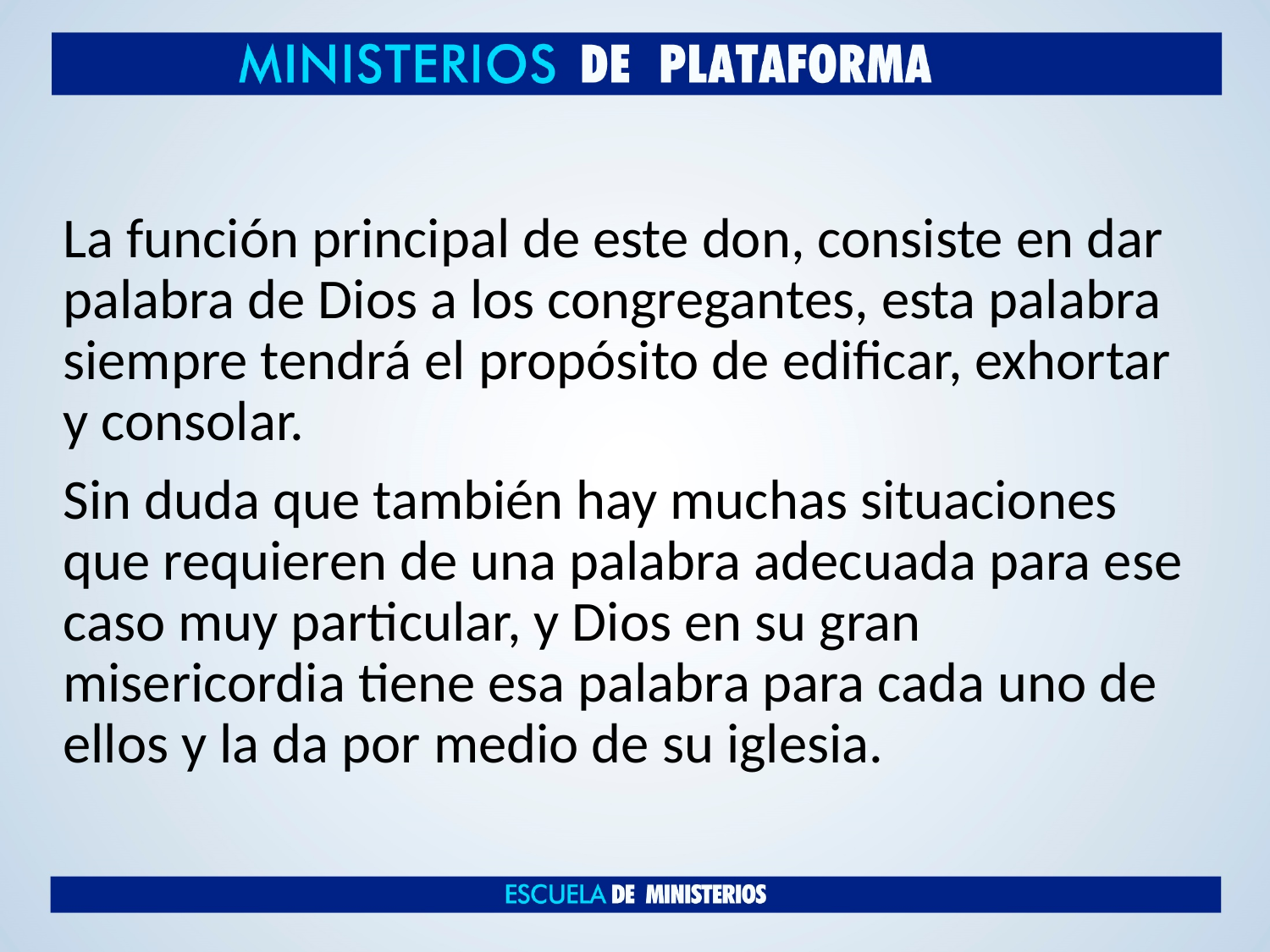

La función principal de este don, consiste en dar palabra de Dios a los congregantes, esta palabra siempre tendrá el propósito de edificar, exhortar y consolar.
Sin duda que también hay muchas situaciones que requieren de una palabra adecuada para ese caso muy particular, y Dios en su gran misericordia tiene esa palabra para cada uno de ellos y la da por medio de su iglesia.